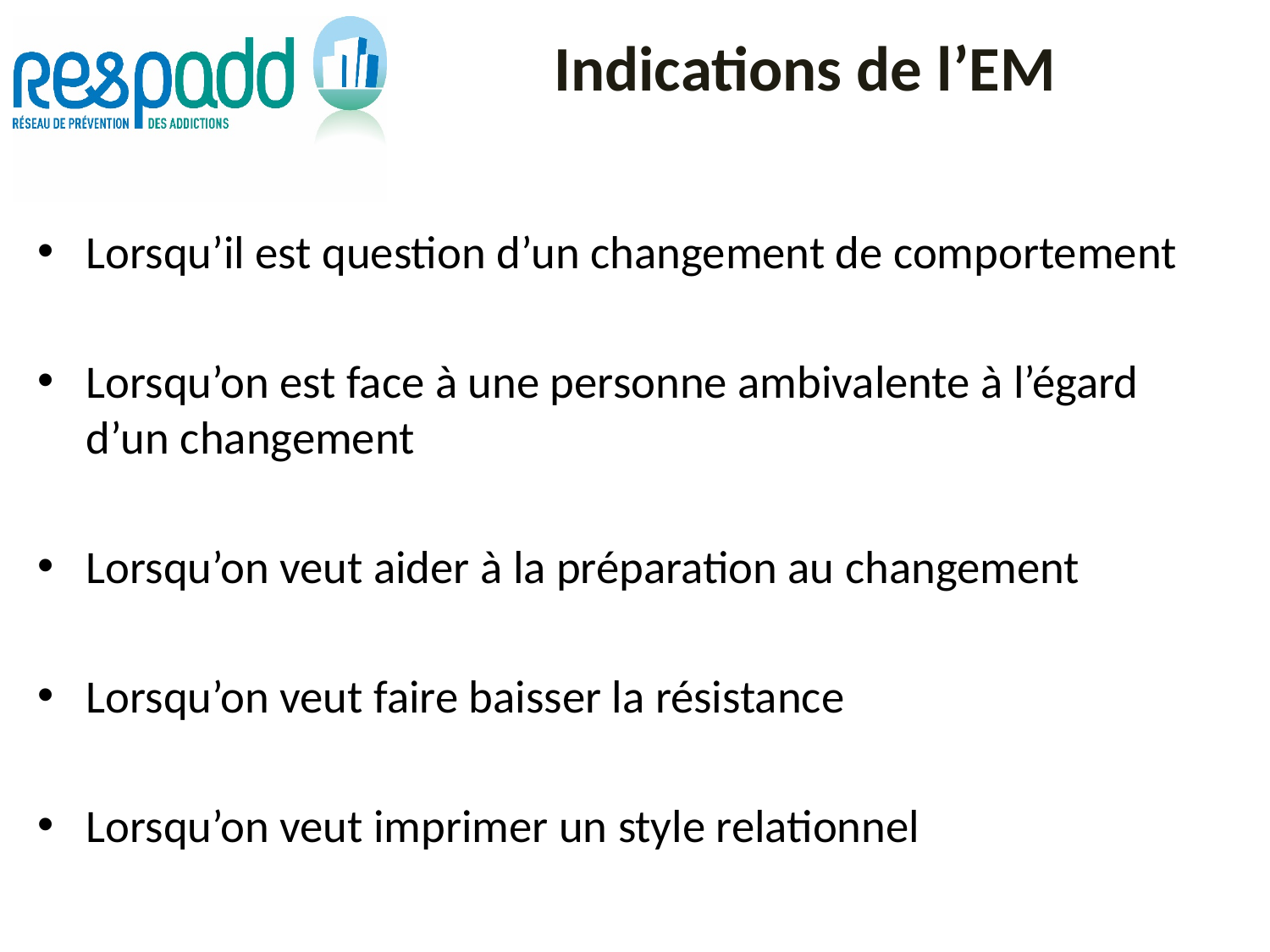

# Indications de l’EM
Lorsqu’il est question d’un changement de comportement

Lorsqu’on est face à une personne ambivalente à l’égard d’un changement

Lorsqu’on veut aider à la préparation au changement

Lorsqu’on veut faire baisser la résistance

Lorsqu’on veut imprimer un style relationnel